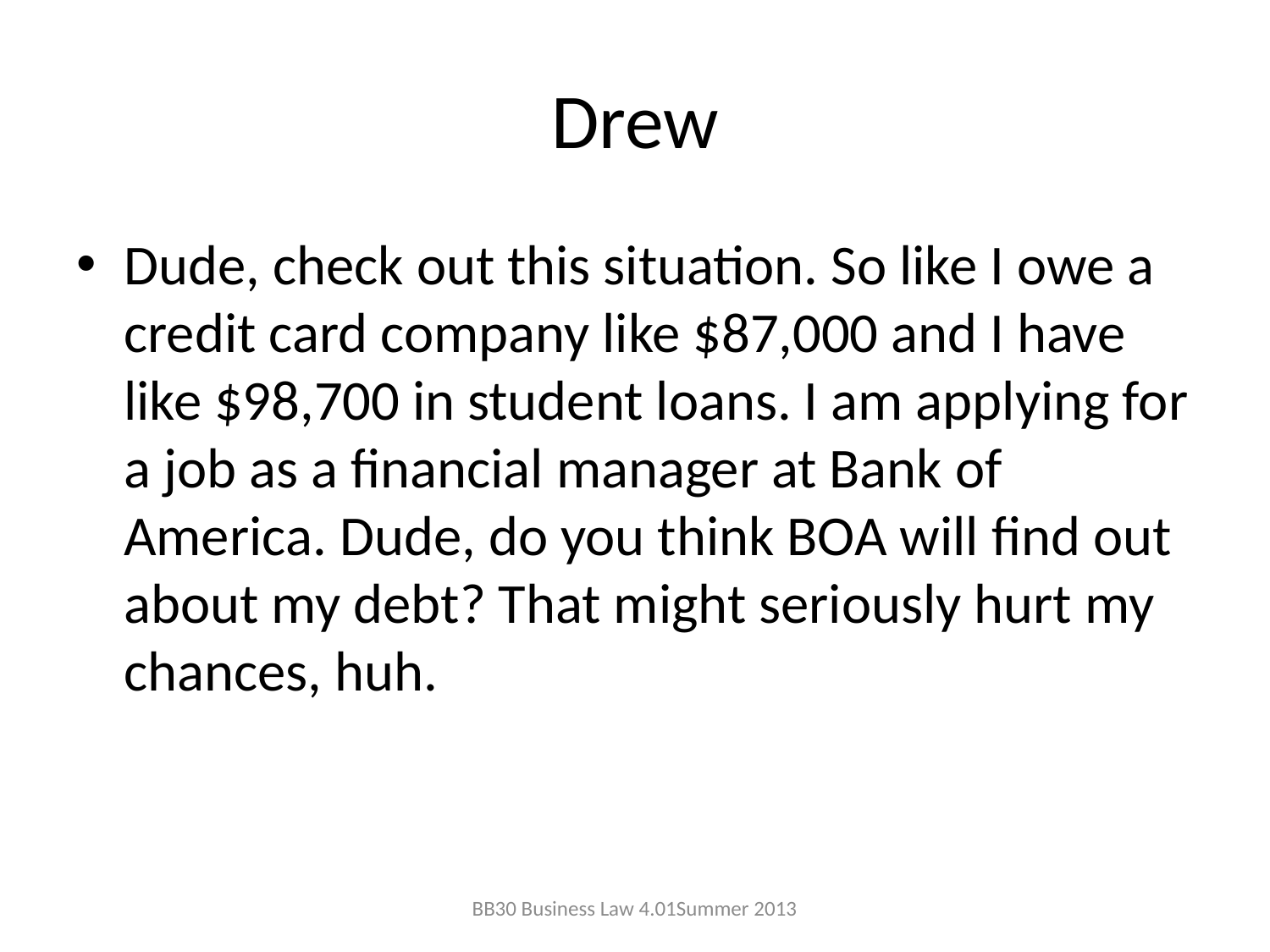

# Drew
Dude, check out this situation. So like I owe a credit card company like $87,000 and I have like $98,700 in student loans. I am applying for a job as a financial manager at Bank of America. Dude, do you think BOA will find out about my debt? That might seriously hurt my chances, huh.
BB30 Business Law 4.01	Summer 2013